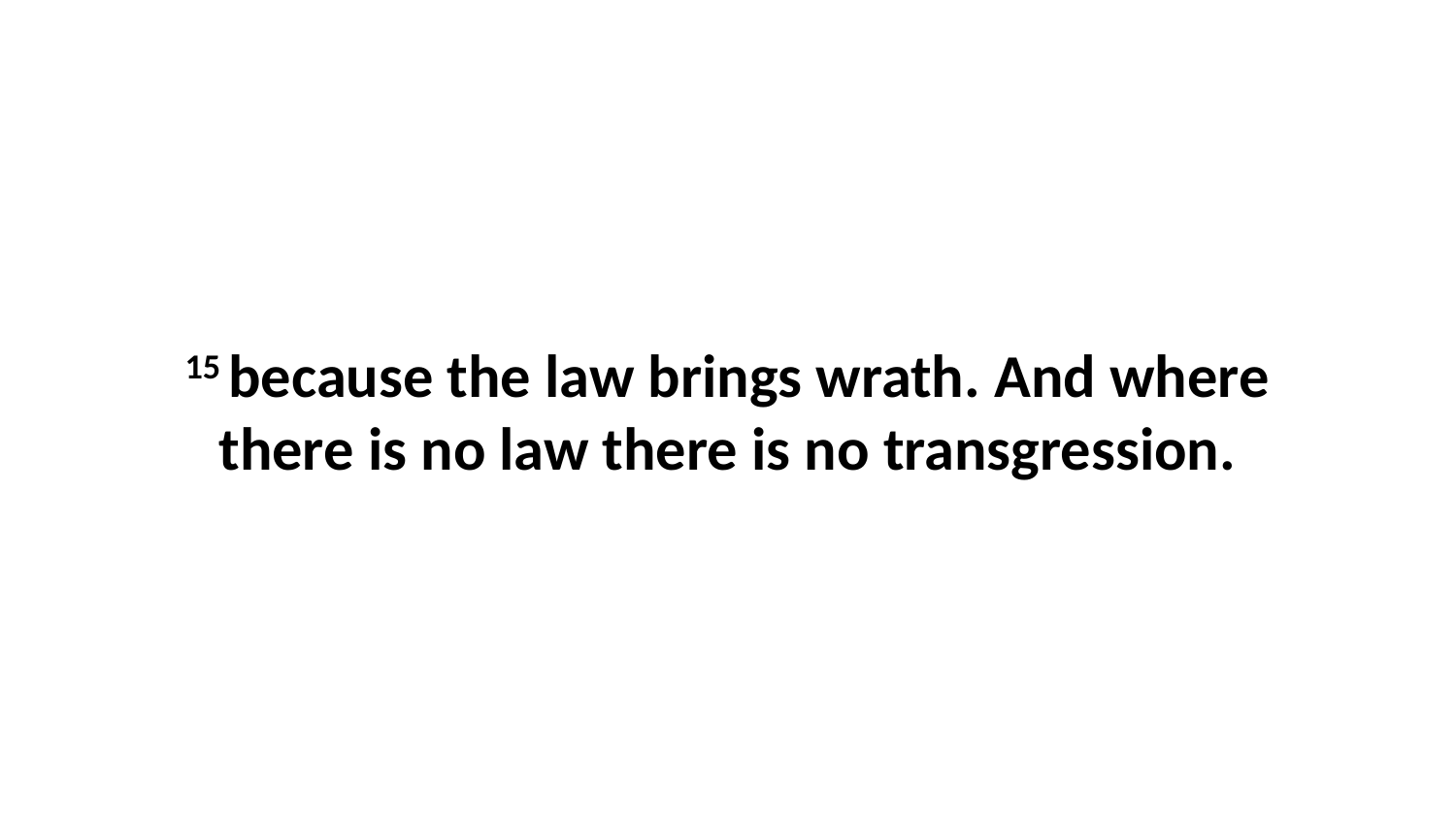

15 because the law brings wrath. And where there is no law there is no transgression.